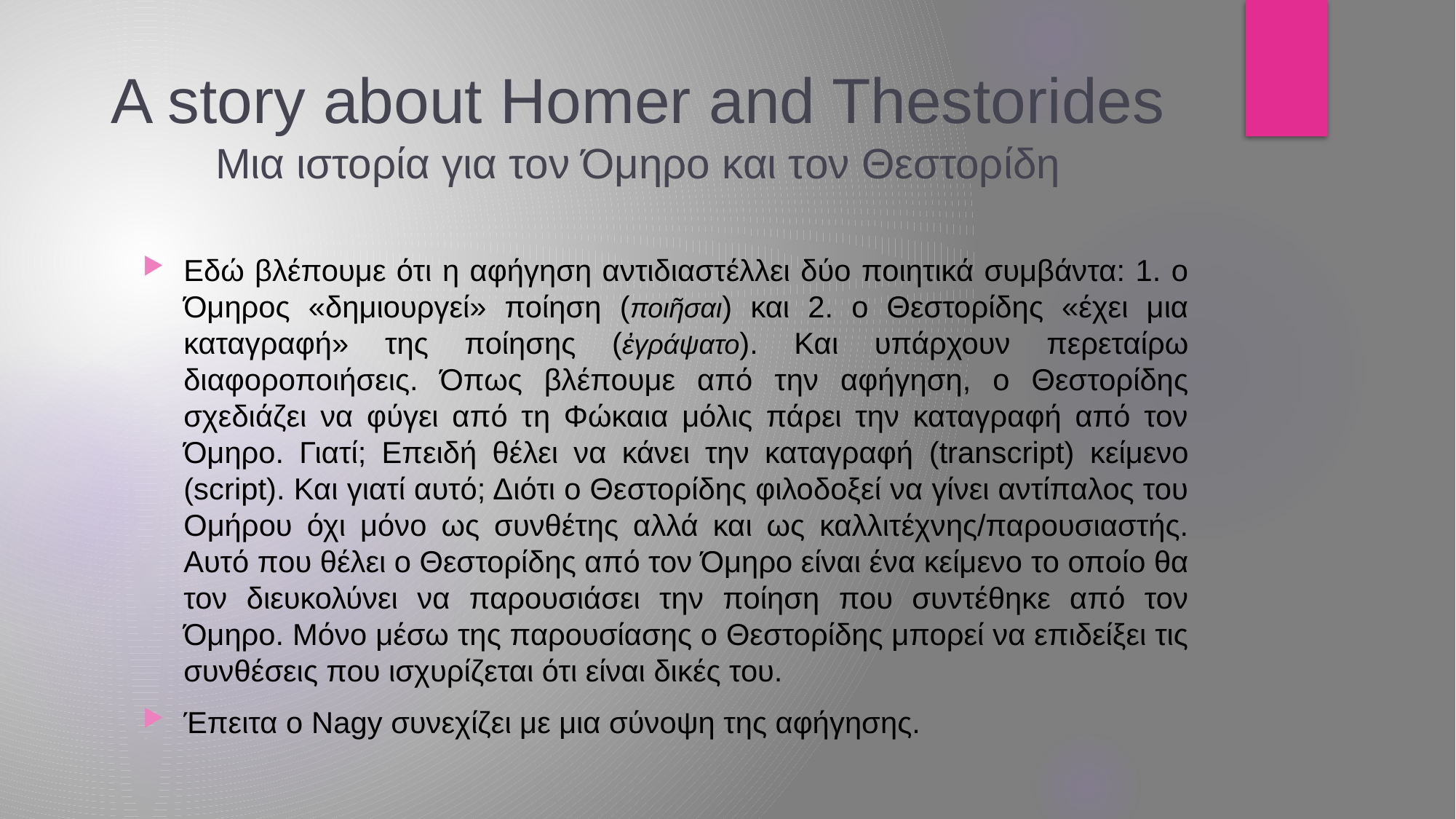

# A story about Homer and Thestorides Μια ιστορία για τον Όμηρο και τον Θεστορίδη
Εδώ βλέπουμε ότι η αφήγηση αντιδιαστέλλει δύο ποιητικά συμβάντα: 1. ο Όμηρος «δημιουργεί» ποίηση (ποιῆσαι) και 2. ο Θεστορίδης «έχει μια καταγραφή» της ποίησης (ἐγράψατο). Και υπάρχουν περεταίρω διαφοροποιήσεις. Όπως βλέπουμε από την αφήγηση, ο Θεστορίδης σχεδιάζει να φύγει από τη Φώκαια μόλις πάρει την καταγραφή από τον Όμηρο. Γιατί; Επειδή θέλει να κάνει την καταγραφή (transcript) κείμενο (script). Και γιατί αυτό; Διότι ο Θεστορίδης φιλοδοξεί να γίνει αντίπαλος του Ομήρου όχι μόνο ως συνθέτης αλλά και ως καλλιτέχνης/παρουσιαστής. Αυτό που θέλει ο Θεστορίδης από τον Όμηρο είναι ένα κείμενο το οποίο θα τον διευκολύνει να παρουσιάσει την ποίηση που συντέθηκε από τον Όμηρο. Μόνο μέσω της παρουσίασης ο Θεστορίδης μπορεί να επιδείξει τις συνθέσεις που ισχυρίζεται ότι είναι δικές του.
Έπειτα ο Nagy συνεχίζει με μια σύνοψη της αφήγησης.